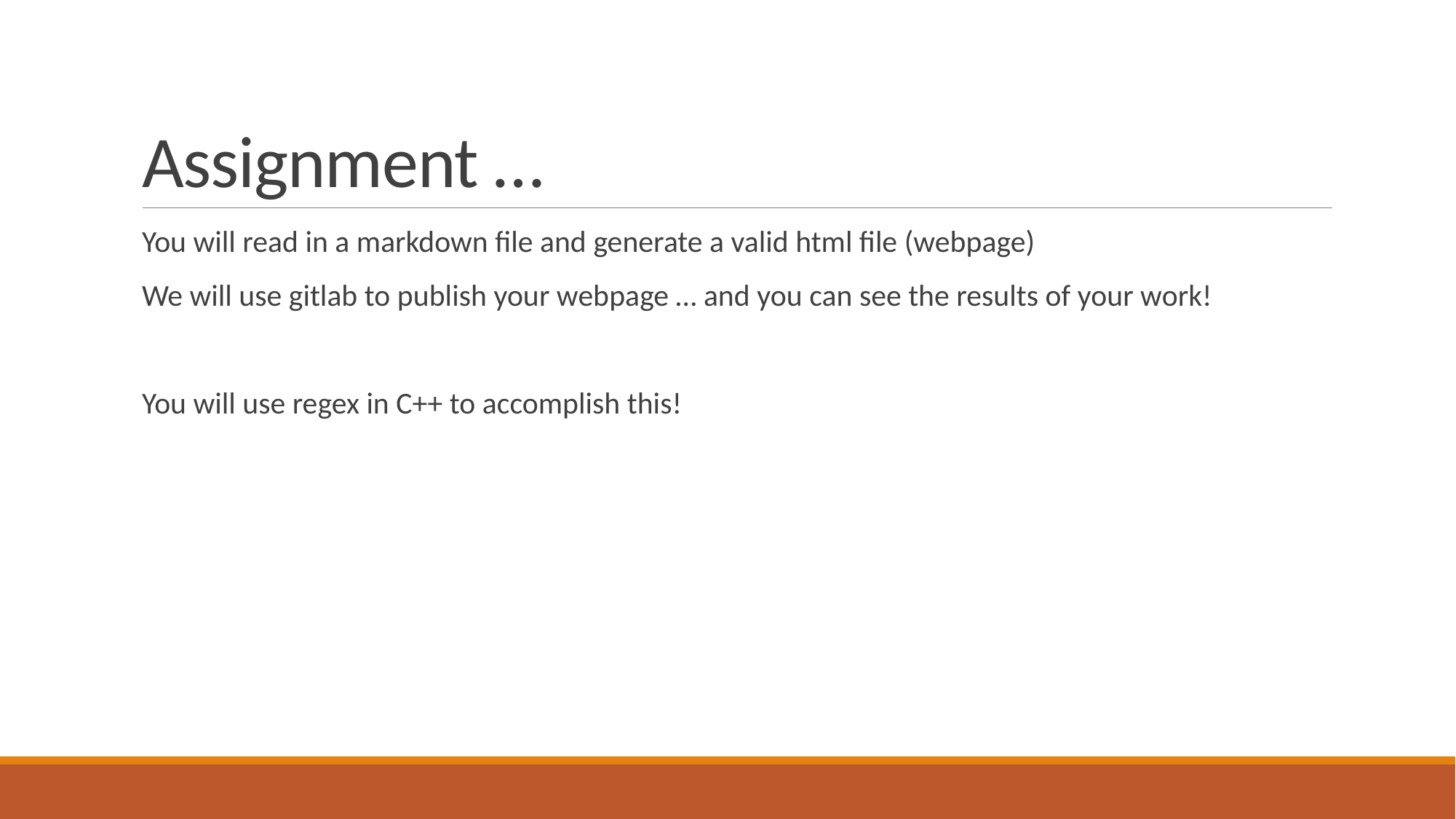

# Assignment …
You will read in a markdown file and generate a valid html file (webpage)
We will use gitlab to publish your webpage … and you can see the results of your work!

You will use regex in C++ to accomplish this!